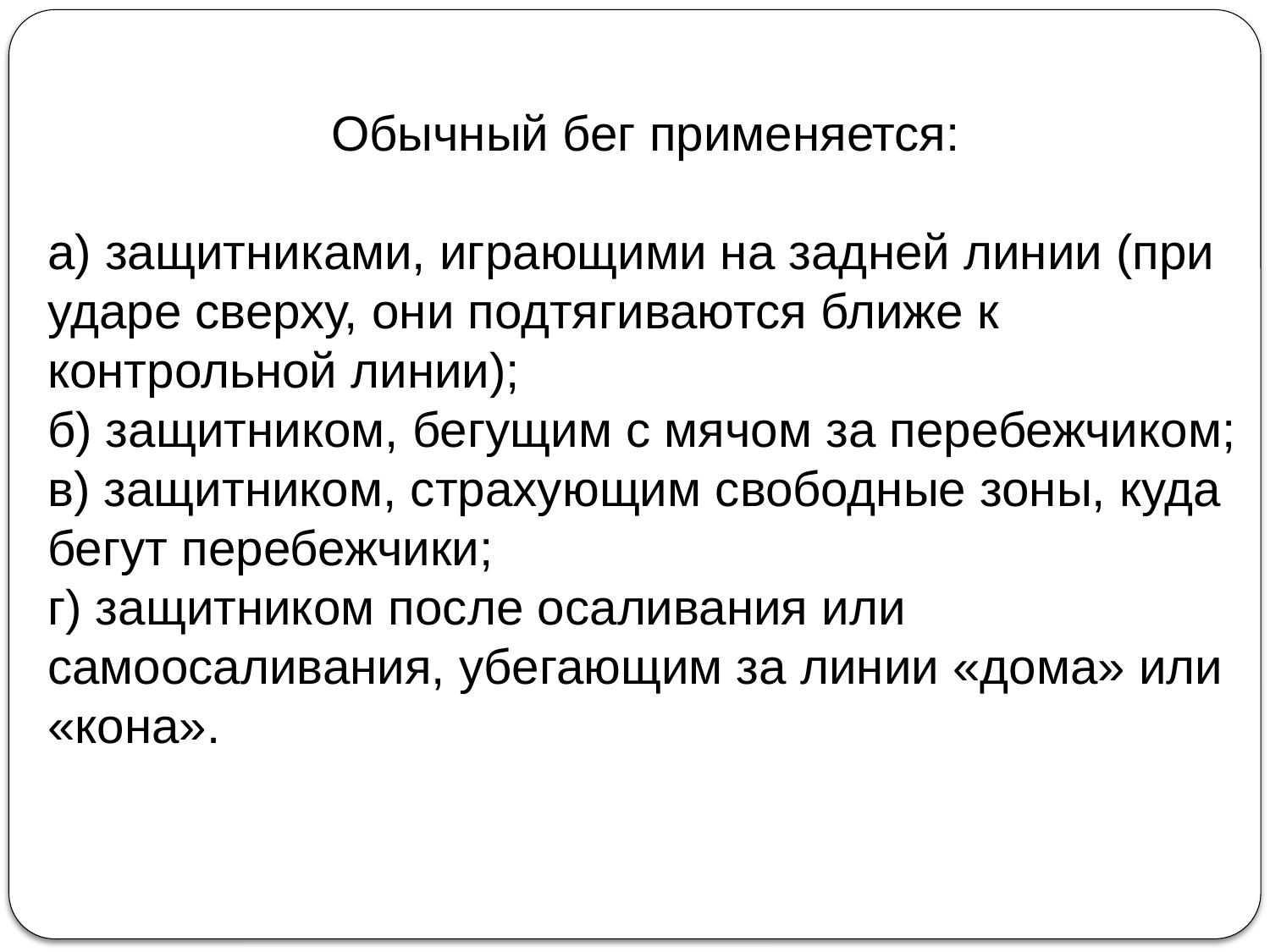

Обычный бег применяется:

а) защитниками, играющими на задней линии (при ударе сверху, они подтягиваются ближе к контрольной линии);
б) защитником, бегущим с мячом за перебежчиком;
в) защитником, страхующим свободные зоны, куда бегут перебежчики;
г) защитником после осаливания или самоосаливания, убегающим за линии «дома» или «кона».